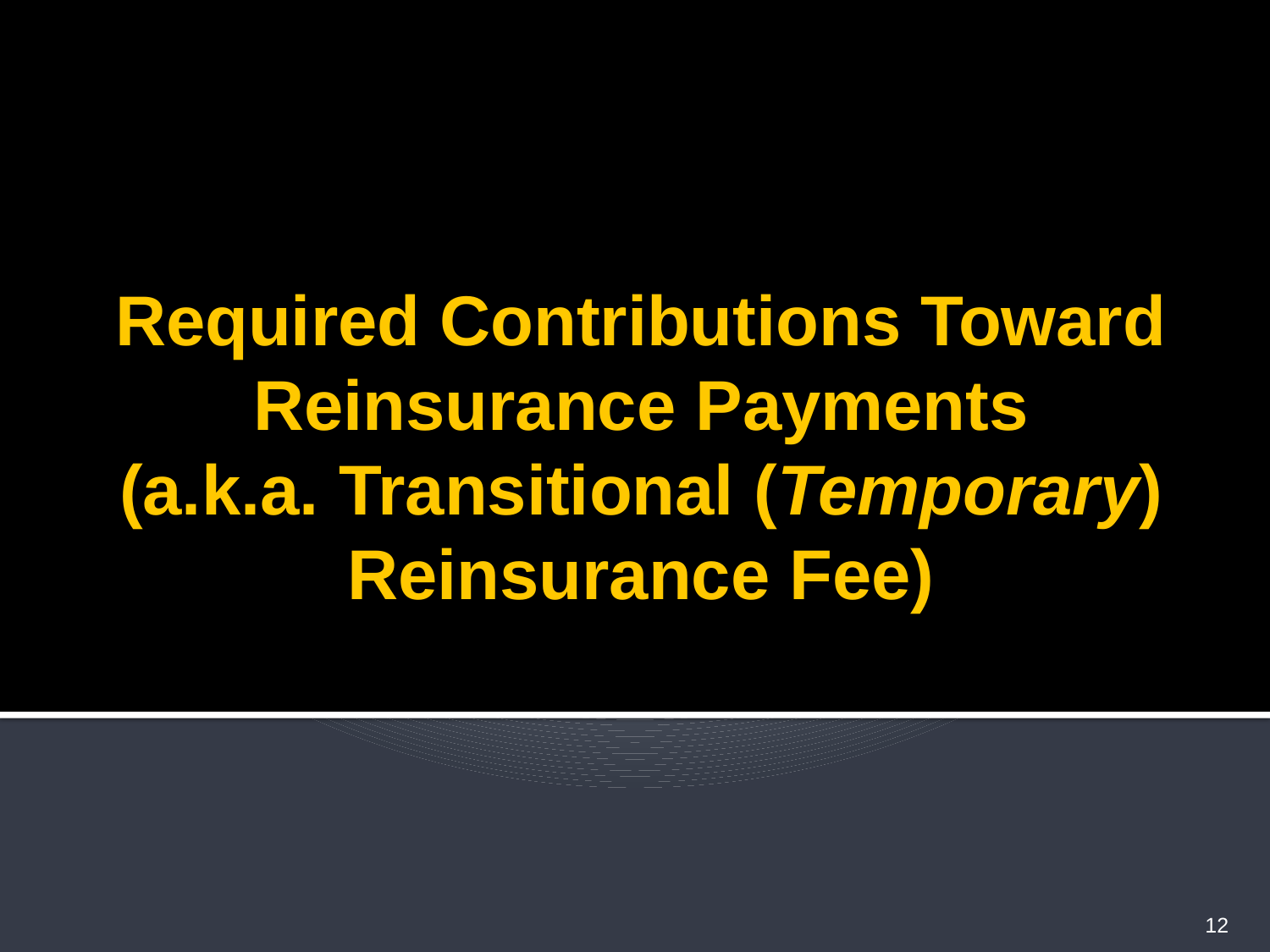

# Required Contributions Toward Reinsurance Payments (a.k.a. Transitional (Temporary) Reinsurance Fee)
12